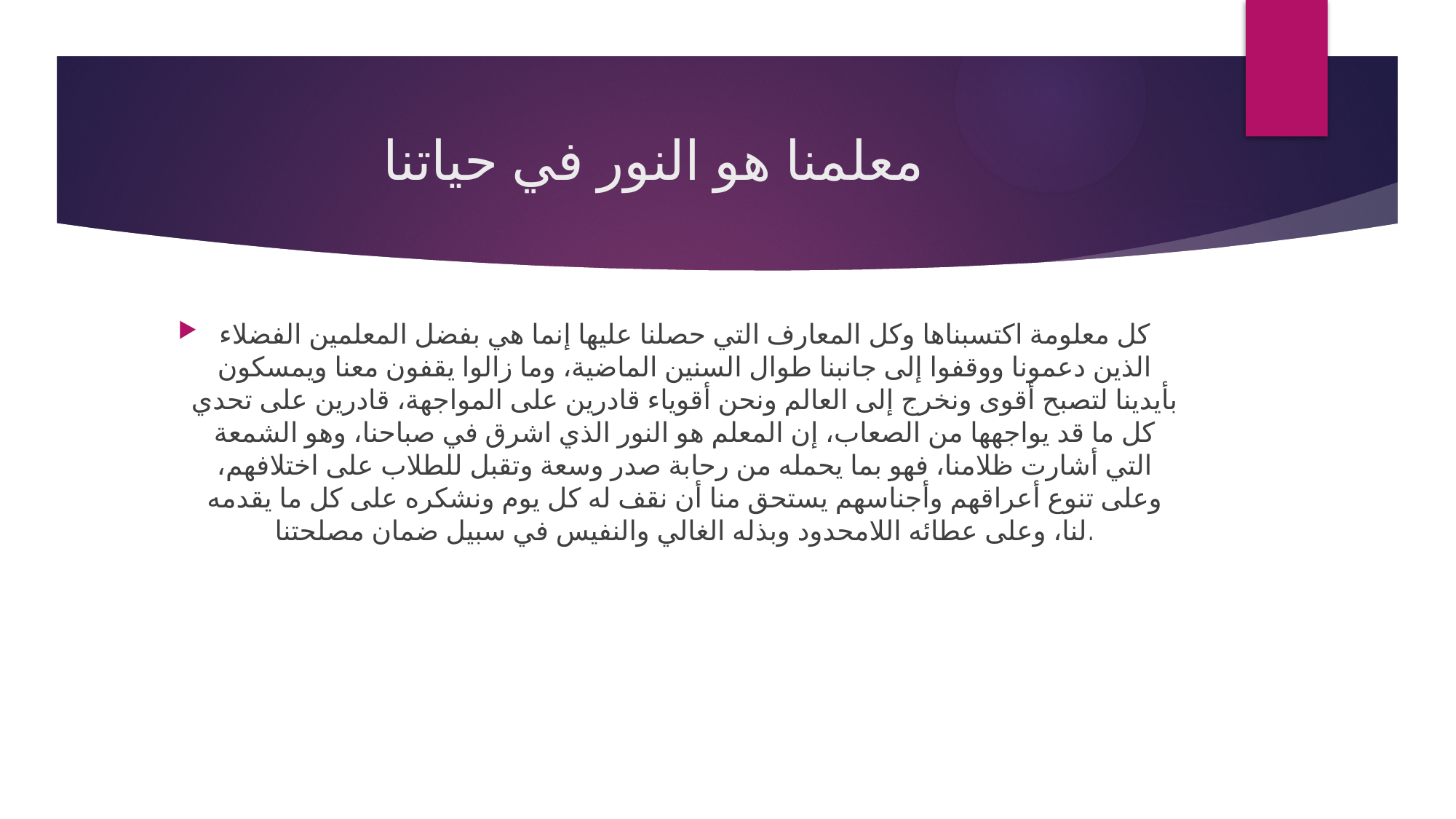

# معلمنا هو النور في حياتنا
كل معلومة اكتسبناها وكل المعارف التي حصلنا عليها إنما هي بفضل المعلمين الفضلاء الذين دعمونا ووقفوا إلى جانبنا طوال السنين الماضية، وما زالوا يقفون معنا ويمسكون بأيدينا لتصبح أقوى ونخرج إلى العالم ونحن أقوياء قادرين على المواجهة، قادرين على تحدي كل ما قد يواجهها من الصعاب، إن المعلم هو النور الذي اشرق في صباحنا، وهو الشمعة التي أشارت ظلامنا، فهو بما يحمله من رحابة صدر وسعة وتقبل للطلاب على اختلافهم، وعلى تنوع أعراقهم وأجناسهم يستحق منا أن نقف له كل يوم ونشكره على كل ما يقدمه لنا، وعلى عطائه اللامحدود وبذله الغالي والنفيس في سبيل ضمان مصلحتنا.